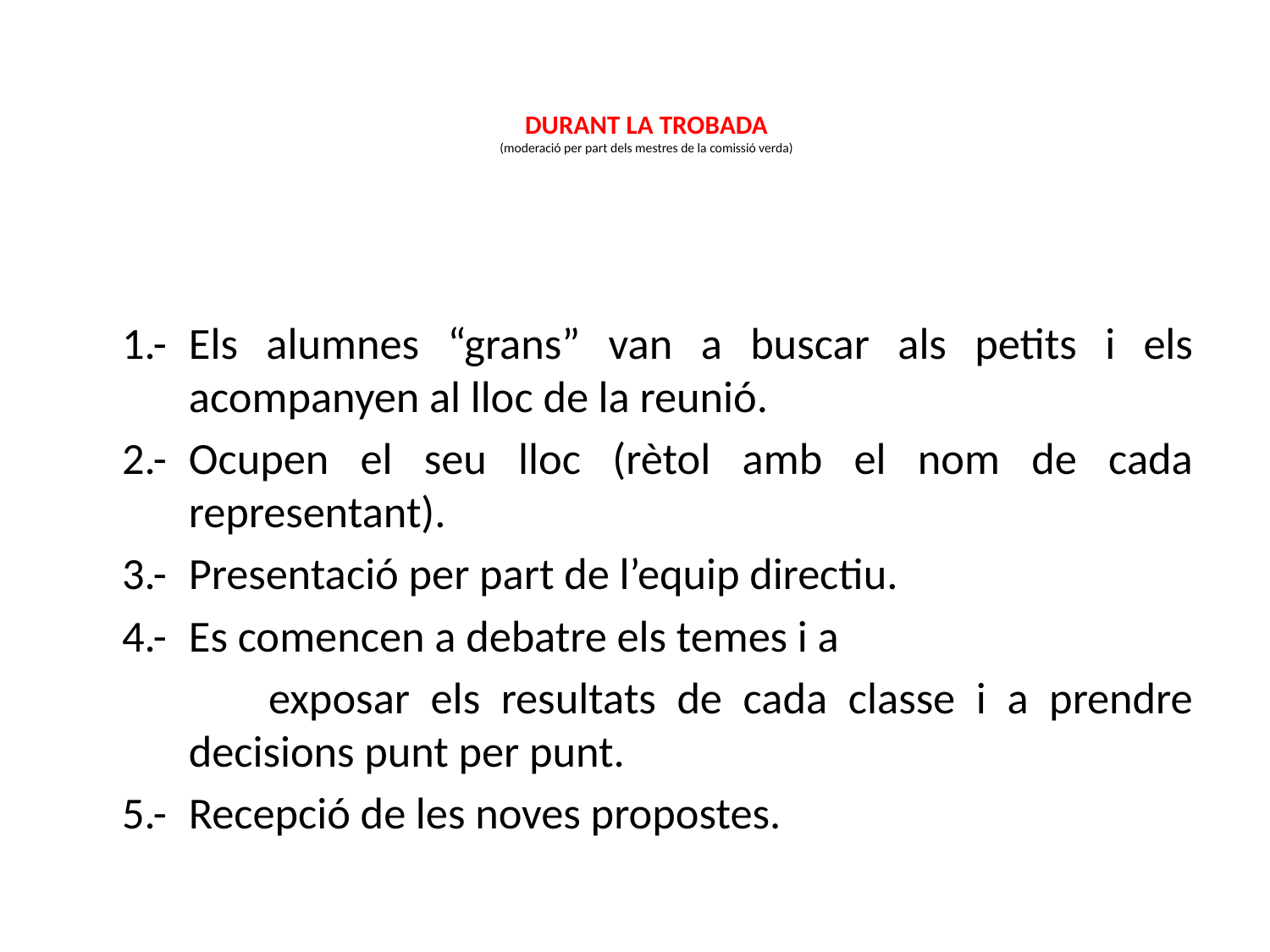

# DURANT LA TROBADA (moderació per part dels mestres de la comissió verda)

1.-	Els alumnes “grans” van a buscar als petits i els acompanyen al lloc de la reunió.
2.-	Ocupen el seu lloc (rètol amb el nom de cada representant).
3.-	Presentació per part de l’equip directiu.
4.-	Es comencen a debatre els temes i a
       exposar els resultats de cada classe i a prendre decisions punt per punt.
5.-	Recepció de les noves propostes.